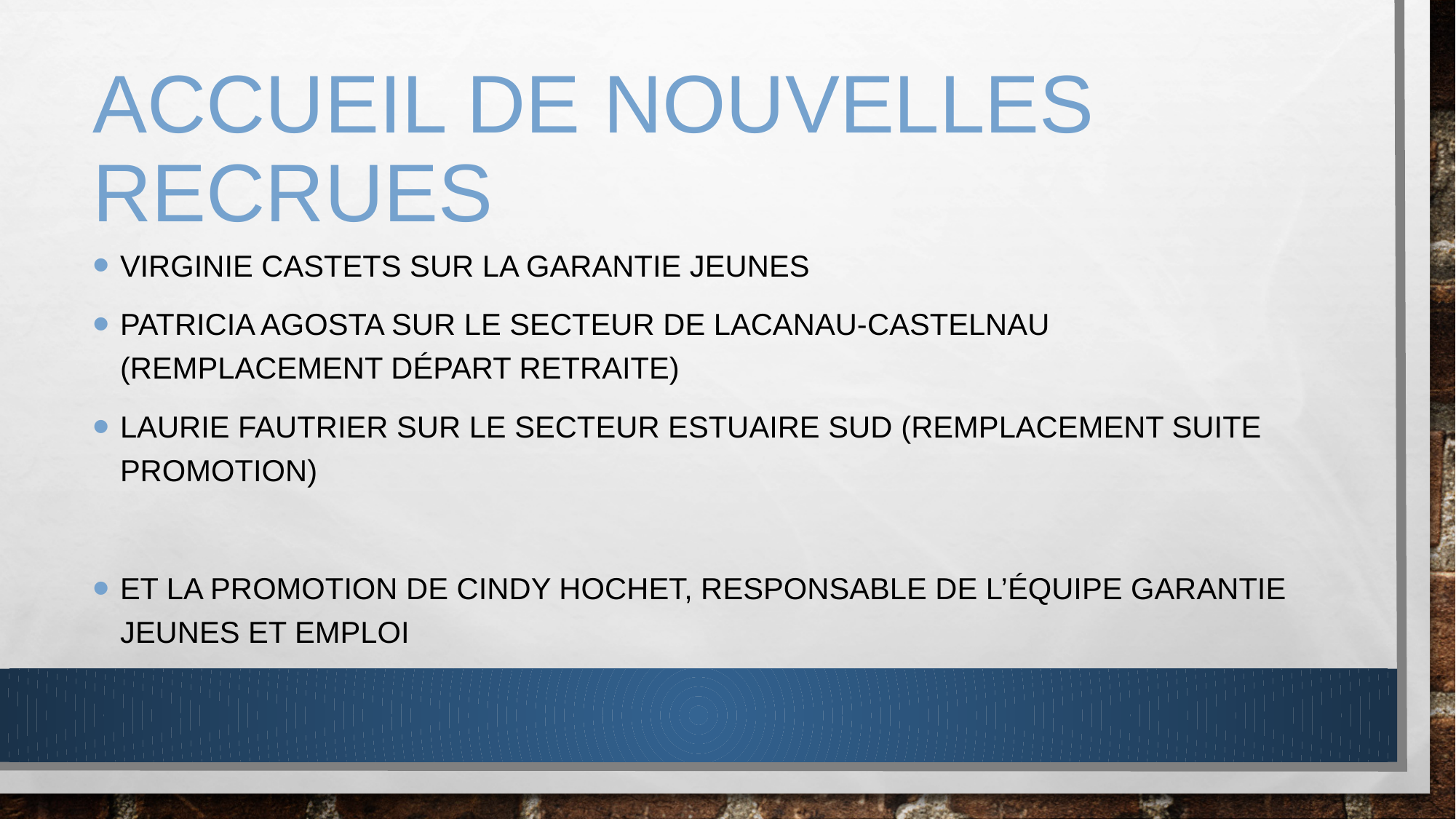

# Accueil de nouvelles recrues
Virginie CASTETS sur la garantie jeunes
Patricia AGOSTA sur le secteur de lacanau-castelnau (remplacement départ retraite)
Laurie FAUTRIER sur le secteur estuaire sud (remplacement suite promotion)

Et la promotion de CINDY HOCHET, responsable de l’équipe garantie jeunes et emploi